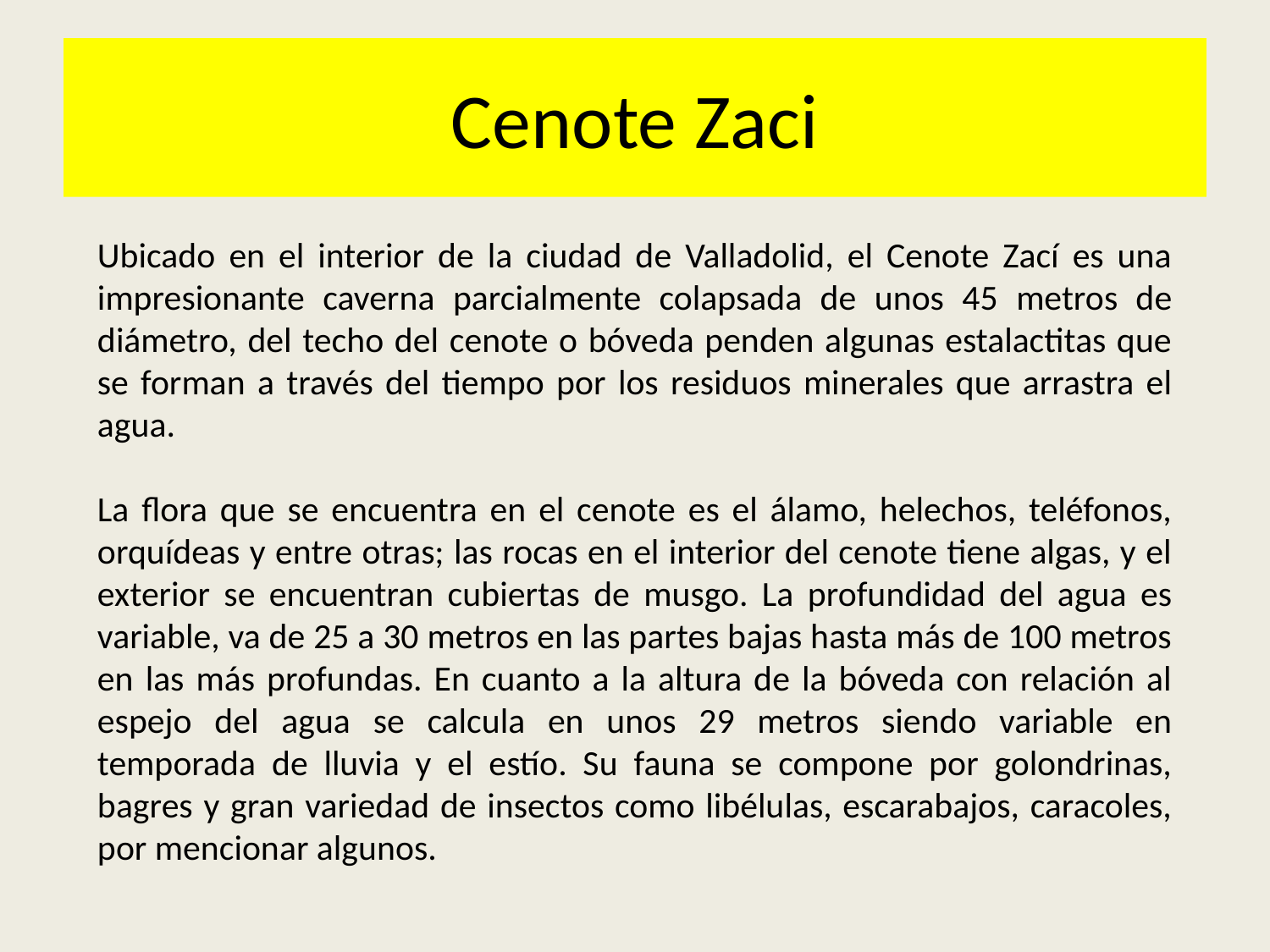

# Cenote Zaci
Ubicado en el interior de la ciudad de Valladolid, el Cenote Zací es una impresionante caverna parcialmente colapsada de unos 45 metros de diámetro, del techo del cenote o bóveda penden algunas estalactitas que se forman a través del tiempo por los residuos minerales que arrastra el agua.
La flora que se encuentra en el cenote es el álamo, helechos, teléfonos, orquídeas y entre otras; las rocas en el interior del cenote tiene algas, y el exterior se encuentran cubiertas de musgo. La profundidad del agua es variable, va de 25 a 30 metros en las partes bajas hasta más de 100 metros en las más profundas. En cuanto a la altura de la bóveda con relación al espejo del agua se calcula en unos 29 metros siendo variable en temporada de lluvia y el estío. Su fauna se compone por golondrinas, bagres y gran variedad de insectos como libélulas, escarabajos, caracoles, por mencionar algunos.